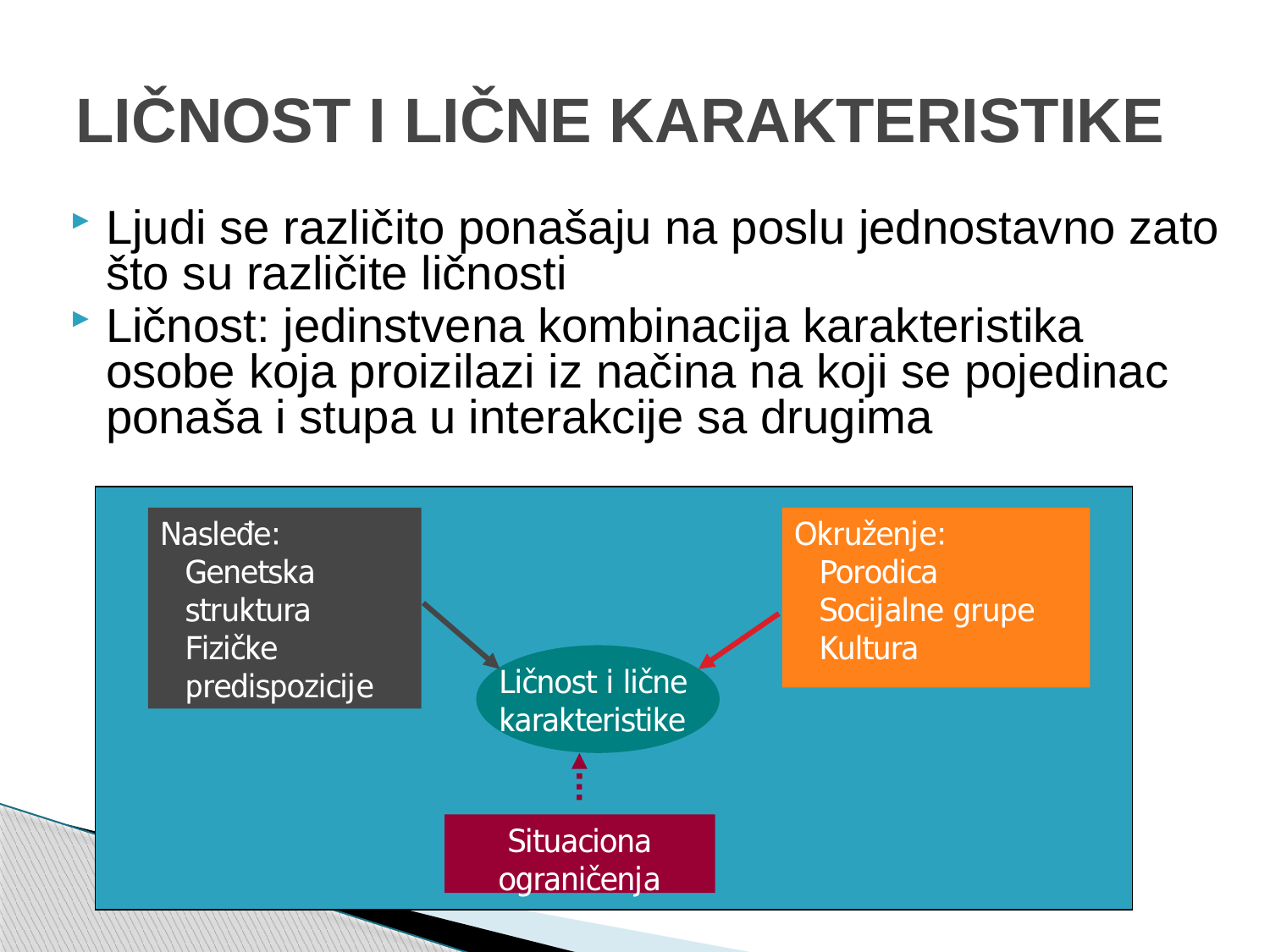

# LIČNOST I LIČNE KARAKTERISTIKE
Ljudi se različito ponašaju na poslu jednostavno zato što su različite ličnosti
Ličnost: jedinstvena kombinacija karakteristika osobe koja proizilazi iz načina na koji se pojedinac ponaša i stupa u interakcije sa drugima

Nasleđe:
Genetska struktura
Fizičke predispozicije
Okruženje:
Porodica
Socijalne grupe
Kultura

Ličnost i lične karakteristike

Situaciona ograničenja